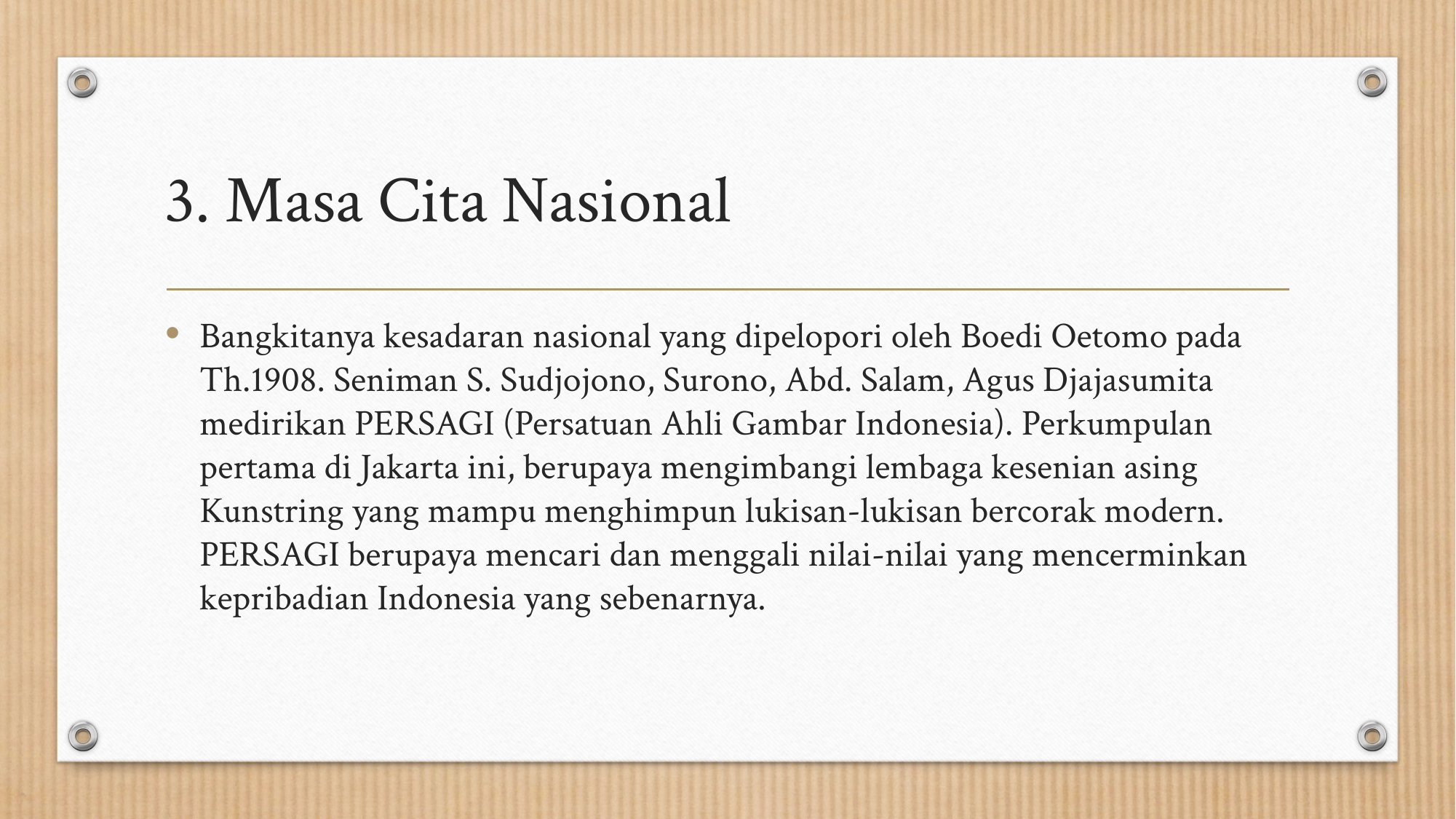

# 3. Masa Cita Nasional
Bangkitanya kesadaran nasional yang dipelopori oleh Boedi Oetomo pada Th.1908. Seniman S. Sudjojono, Surono, Abd. Salam, Agus Djajasumita medirikan PERSAGI (Persatuan Ahli Gambar Indonesia). Perkumpulan pertama di Jakarta ini, berupaya mengimbangi lembaga kesenian asing Kunstring yang mampu menghimpun lukisan-lukisan bercorak modern. PERSAGI berupaya mencari dan menggali nilai-nilai yang mencerminkan kepribadian Indonesia yang sebenarnya.